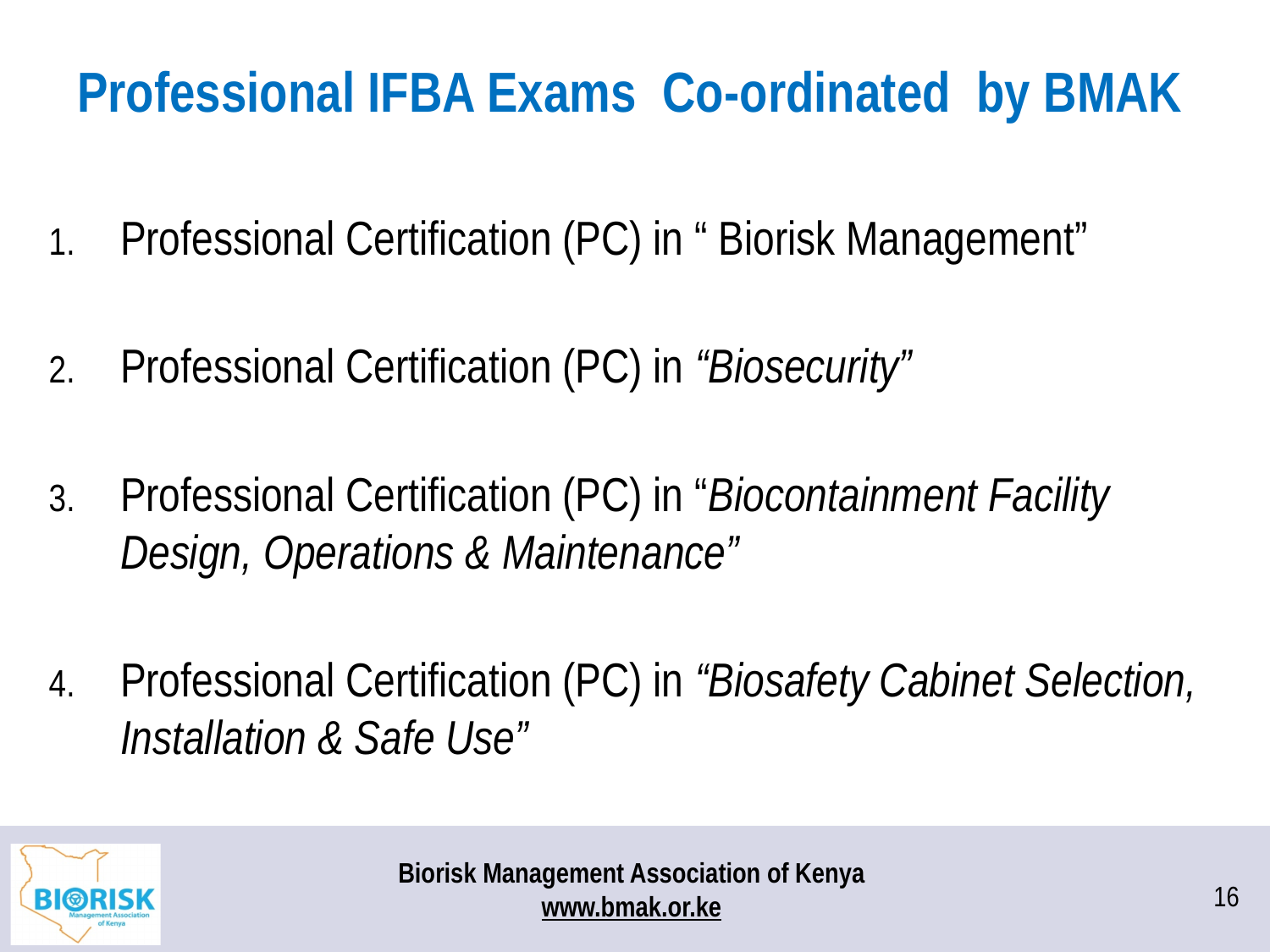

# Professional IFBA Exams  Co-ordinated  by BMAK
Professional Certification (PC) in “ Biorisk Management”

Professional Certification (PC) in “Biosecurity”

Professional Certification (PC) in “Biocontainment Facility Design, Operations & Maintenance”

Professional Certification (PC) in “Biosafety Cabinet Selection, Installation & Safe Use”
16